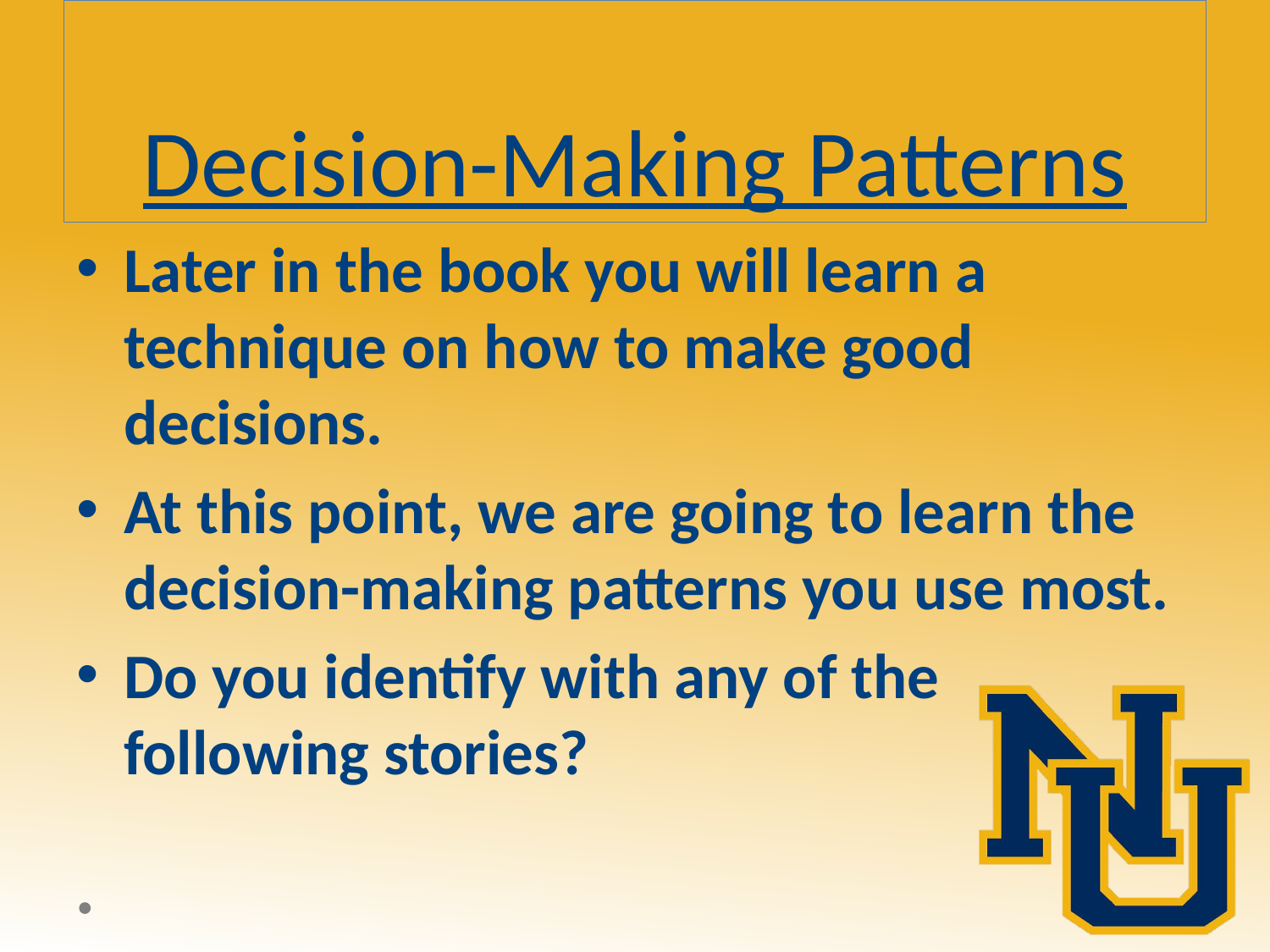

# Decision-Making Patterns
Later in the book you will learn a technique on how to make good decisions.
At this point, we are going to learn the decision-making patterns you use most.
Do you identify with any of the following stories?